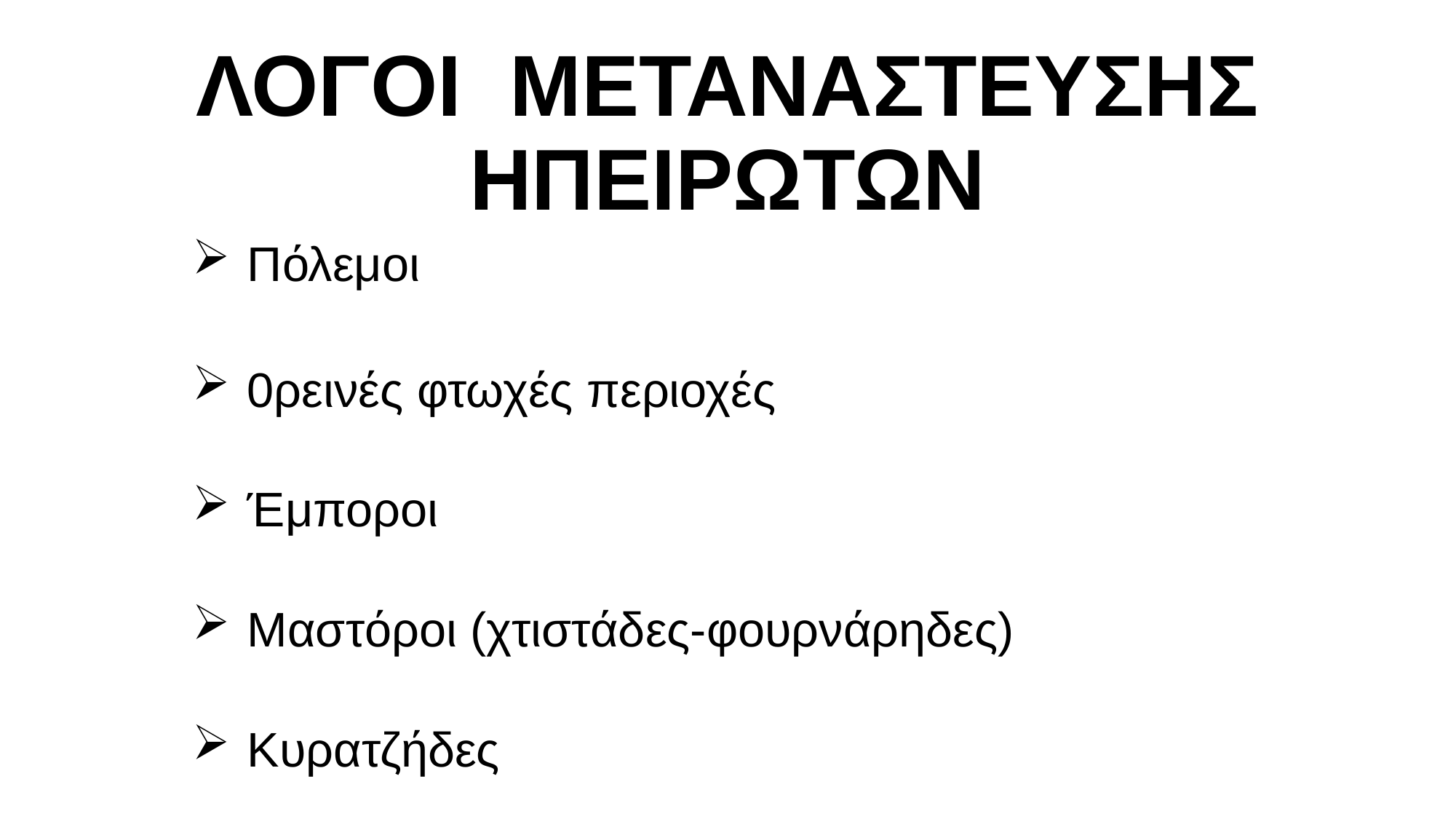

# ΛΟΓΟΙ  ΜΕΤΑΝΑΣΤΕΥΣΗΣ ΗΠΕΙΡΩΤΩΝ
Πόλεμοι
0ρεινές φτωχές περιοχές
Έμποροι
Μαστόροι (χτιστάδες-φουρνάρηδες)
Κυρατζήδες